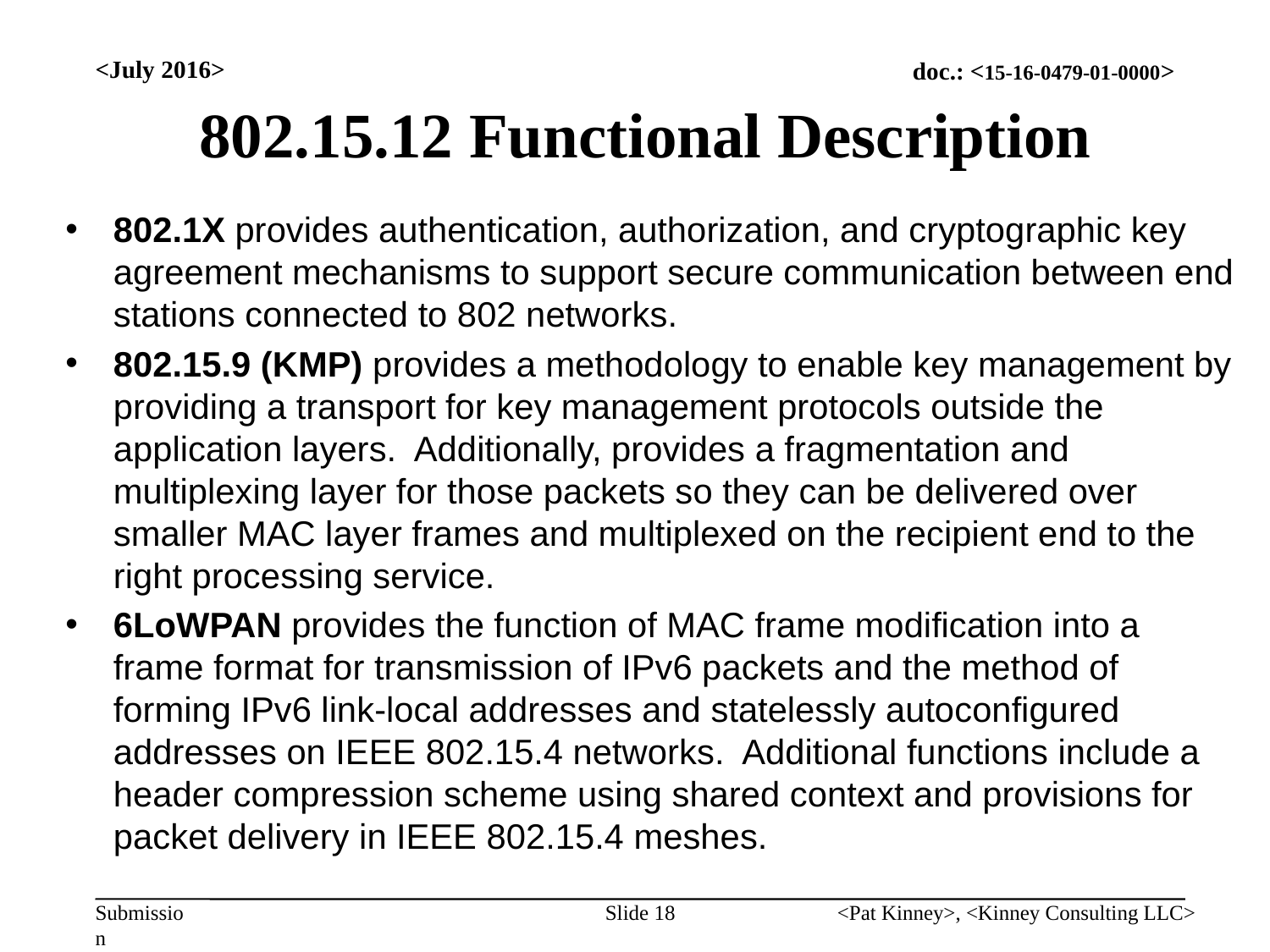

# 802.15.12 Functional Description
<July 2016>
802.1X provides authentication, authorization, and cryptographic key agreement mechanisms to support secure communication between end stations connected to 802 networks.
802.15.9 (KMP) provides a methodology to enable key management by providing a transport for key management protocols outside the application layers.  Additionally, provides a fragmentation and multiplexing layer for those packets so they can be delivered over smaller MAC layer frames and multiplexed on the recipient end to the right processing service.
6LoWPAN provides the function of MAC frame modification into a frame format for transmission of IPv6 packets and the method of forming IPv6 link-local addresses and statelessly autoconfigured addresses on IEEE 802.15.4 networks.  Additional functions include a header compression scheme using shared context and provisions for packet delivery in IEEE 802.15.4 meshes.
Slide 18
<Pat Kinney>, <Kinney Consulting LLC>